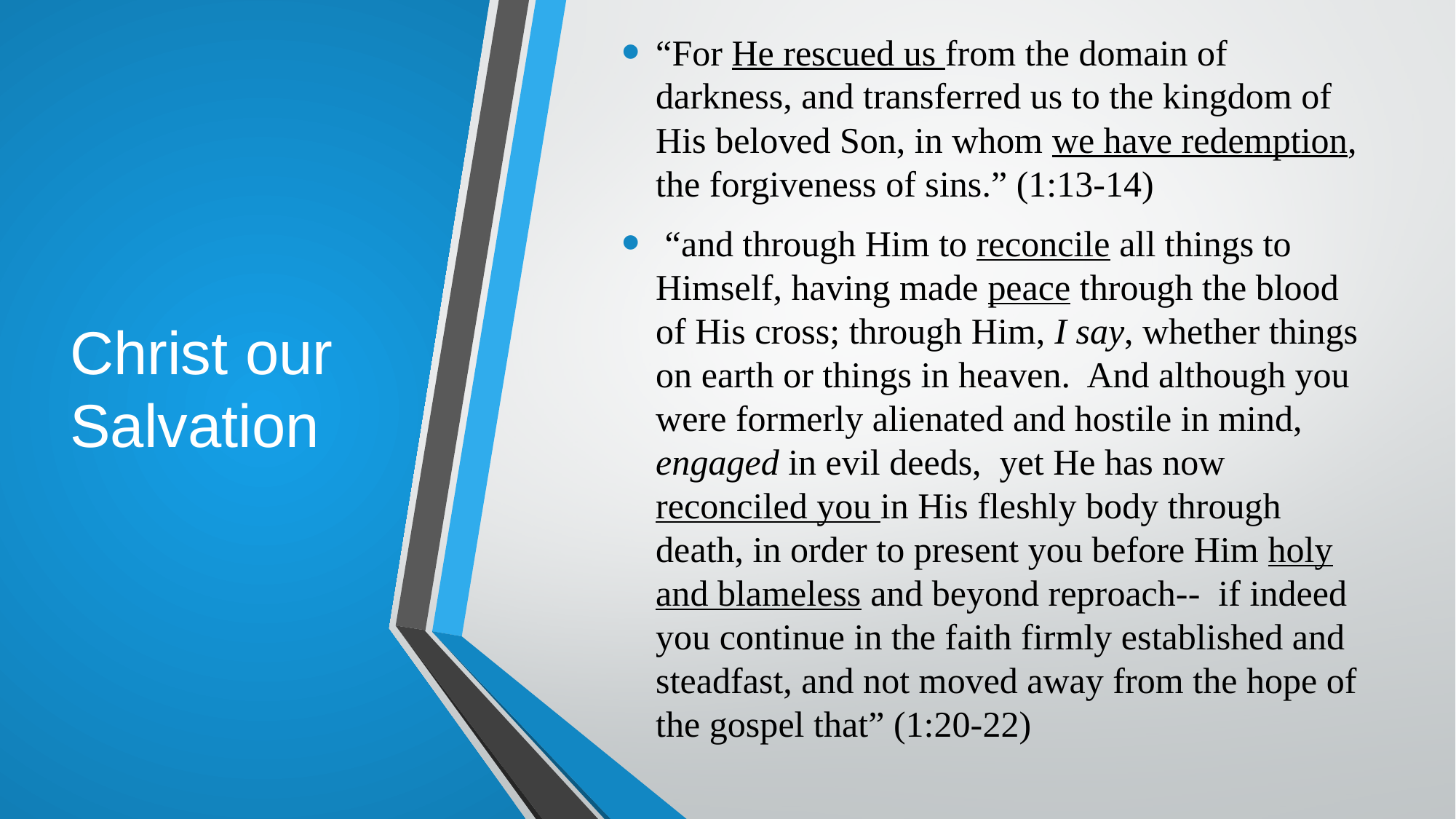

# Christ our Salvation
“For He rescued us from the domain of darkness, and transferred us to the kingdom of His beloved Son, in whom we have redemption, the forgiveness of sins.” (1:13-14)
 “and through Him to reconcile all things to Himself, having made peace through the blood of His cross; through Him, I say, whether things on earth or things in heaven.  And although you were formerly alienated and hostile in mind, engaged in evil deeds,  yet He has now reconciled you in His fleshly body through death, in order to present you before Him holy and blameless and beyond reproach--  if indeed you continue in the faith firmly established and steadfast, and not moved away from the hope of the gospel that” (1:20-22)